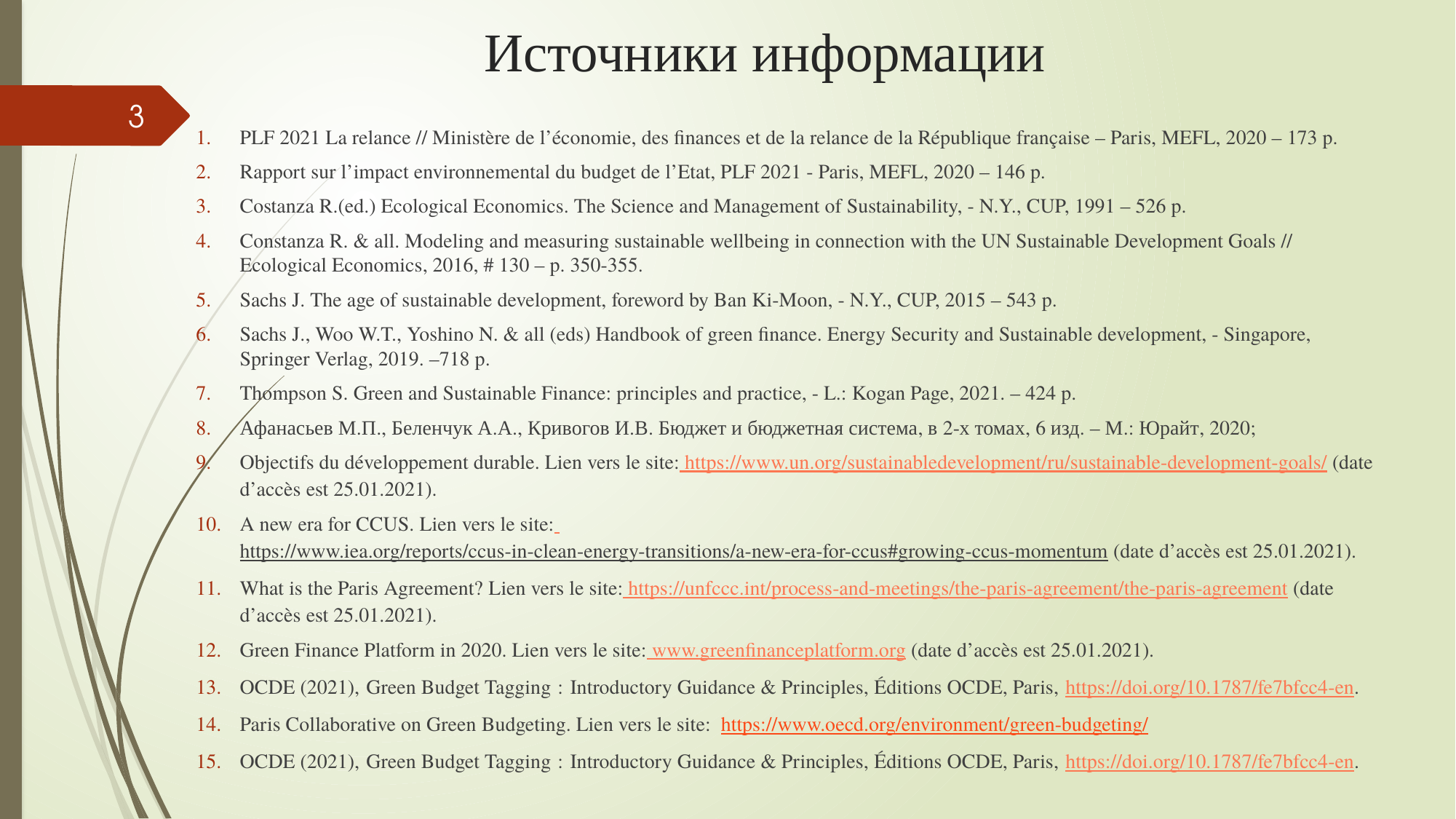

# Источники информации
3
PLF 2021 La relance // Ministère de l’économie, des finances et de la relance de la République française – Paris, MEFL, 2020 – 173 p.
Rapport sur l’impact environnemental du budget de l’Etat, PLF 2021 - Paris, MEFL, 2020 – 146 p.
Costanza R.(ed.) Ecological Economics. The Science and Management of Sustainability, - N.Y., CUP, 1991 – 526 p.
Constanza R. & all. Modeling and measuring sustainable wellbeing in connection with the UN Sustainable Development Goals // Ecological Economics, 2016, # 130 – p. 350-355.
Sachs J. The age of sustainable development, foreword by Ban Ki-Moon, - N.Y., CUP, 2015 – 543 p.
Sachs J., Woo W.T., Yoshino N. & all (eds) Handbook of green finance. Energy Security and Sustainable development, - Singapore, Springer Verlag, 2019. –718 p.
Thompson S. Green and Sustainable Finance: principles and practice, - L.: Kogan Page, 2021. – 424 p.
Афанасьев М.П., Беленчук А.А., Кривогов И.В. Бюджет и бюджетная система, в 2-х томах, 6 изд. – М.: Юрайт, 2020;
Objectifs du développement durable. Lien vers le site: https://www.un.org/sustainabledevelopment/ru/sustainable-development-goals/ (date d’accès est 25.01.2021).
A new era for CCUS. Lien vers le site: https://www.iea.org/reports/ccus-in-clean-energy-transitions/a-new-era-for-ccus#growing-ccus-momentum (date d’accès est 25.01.2021).
What is the Paris Agreement? Lien vers le site: https://unfccc.int/process-and-meetings/the-paris-agreement/the-paris-agreement (date d’accès est 25.01.2021).
Green Finance Platform in 2020. Lien vers le site: www.greenfinanceplatform.org (date d’accès est 25.01.2021).
OCDE (2021), Green Budget Tagging : Introductory Guidance & Principles, Éditions OCDE, Paris, https://doi.org/10.1787/fe7bfcc4-en.
Paris Collaborative on Green Budgeting. Lien vers le site:  https://www.oecd.org/environment/green-budgeting/
OCDE (2021), Green Budget Tagging : Introductory Guidance & Principles, Éditions OCDE, Paris, https://doi.org/10.1787/fe7bfcc4-en.